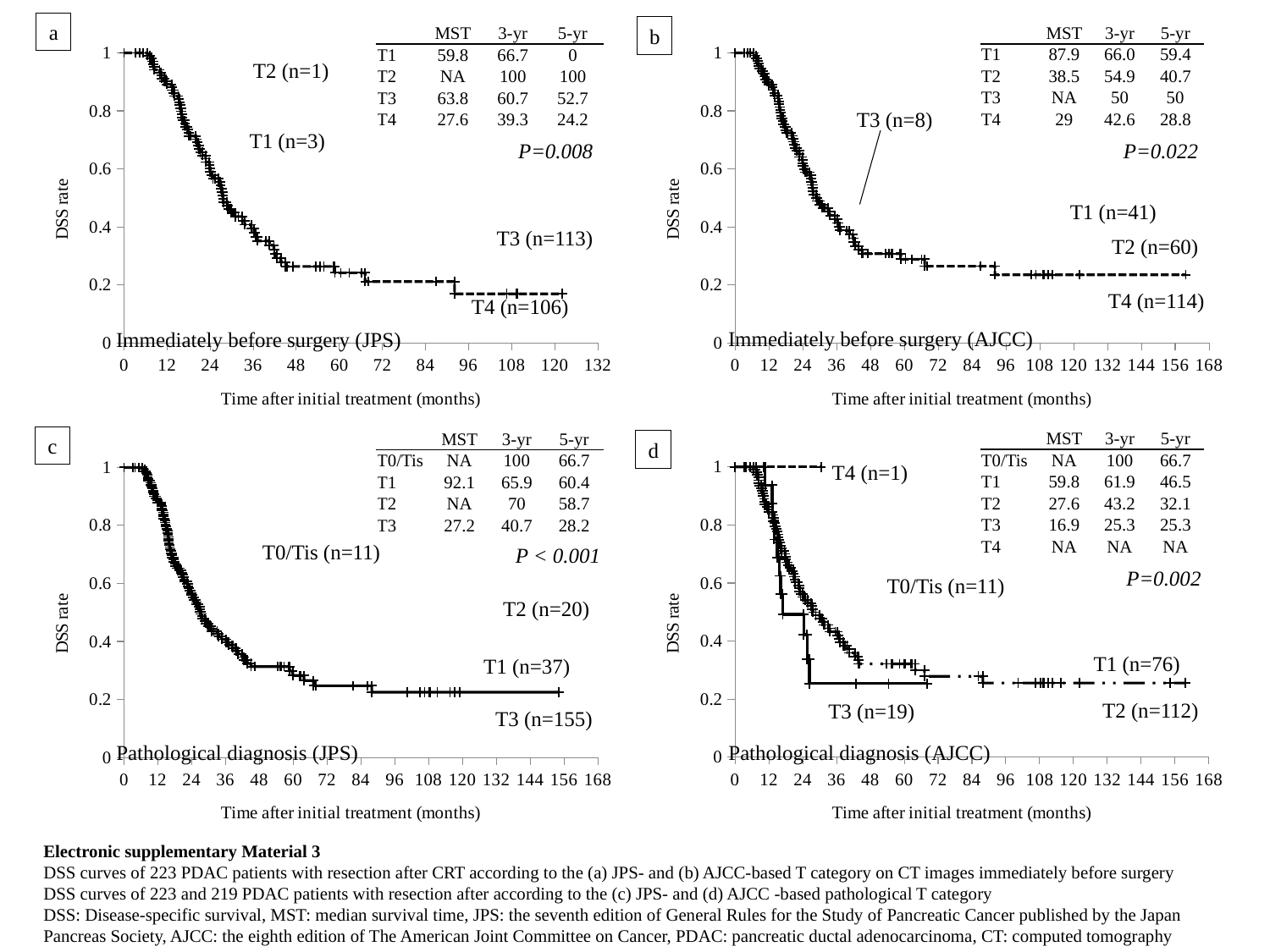

a
b
|  | MST | 3-yr | 5-yr |
| --- | --- | --- | --- |
| T1 | 87.9 | 66.0 | 59.4 |
| T2 | 38.5 | 54.9 | 40.7 |
| T3 | NA | 50 | 50 |
| T4 | 29 | 42.6 | 28.8 |
|  | MST | 3-yr | 5-yr |
| --- | --- | --- | --- |
| T1 | 59.8 | 66.7 | 0 |
| T2 | NA | 100 | 100 |
| T3 | 63.8 | 60.7 | 52.7 |
| T4 | 27.6 | 39.3 | 24.2 |

### Chart

| Category |  |  |  |  |
|---|---|---|---|---|

### Chart

| Category |  |  |  |  |
|---|---|---|---|---|
T2 (n=1)
T3 (n=8)
T1 (n=3)
P=0.008
P=0.022
T1 (n=41)
T3 (n=113)
T2 (n=60)
T4 (n=114)
T4 (n=106)
Immediately before surgery (AJCC)
Immediately before surgery (JPS)
c
|  | MST | 3-yr | 5-yr |
| --- | --- | --- | --- |
| T0/Tis | NA | 100 | 66.7 |
| T1 | 59.8 | 61.9 | 46.5 |
| T2 | 27.6 | 43.2 | 32.1 |
| T3 | 16.9 | 25.3 | 25.3 |
| T4 | NA | NA | NA |
|  | MST | 3-yr | 5-yr |
| --- | --- | --- | --- |
| T0/Tis | NA | 100 | 66.7 |
| T1 | 92.1 | 65.9 | 60.4 |
| T2 | NA | 70 | 58.7 |
| T3 | 27.2 | 40.7 | 28.2 |
d

### Chart

| Category |  |  |  |  |  |
|---|---|---|---|---|---|

### Chart

| Category |  |  |  |  |
|---|---|---|---|---|
T4 (n=1)
T0/Tis (n=11)
P < 0.001
P=0.002
T0/Tis (n=11)
T2 (n=20)
T1 (n=76)
T1 (n=37)
T2 (n=112)
T3 (n=19)
T3 (n=155)
Pathological diagnosis (JPS)
Pathological diagnosis (AJCC)
Electronic supplementary Material 3
DSS curves of 223 PDAC patients with resection after CRT according to the (a) JPS- and (b) AJCC-based T category on CT images immediately before surgery
DSS curves of 223 and 219 PDAC patients with resection after according to the (c) JPS- and (d) AJCC -based pathological T category
DSS: Disease-specific survival, MST: median survival time, JPS: the seventh edition of General Rules for the Study of Pancreatic Cancer published by the Japan Pancreas Society, AJCC: the eighth edition of The American Joint Committee on Cancer, PDAC: pancreatic ductal adenocarcinoma, CT: computed tomography